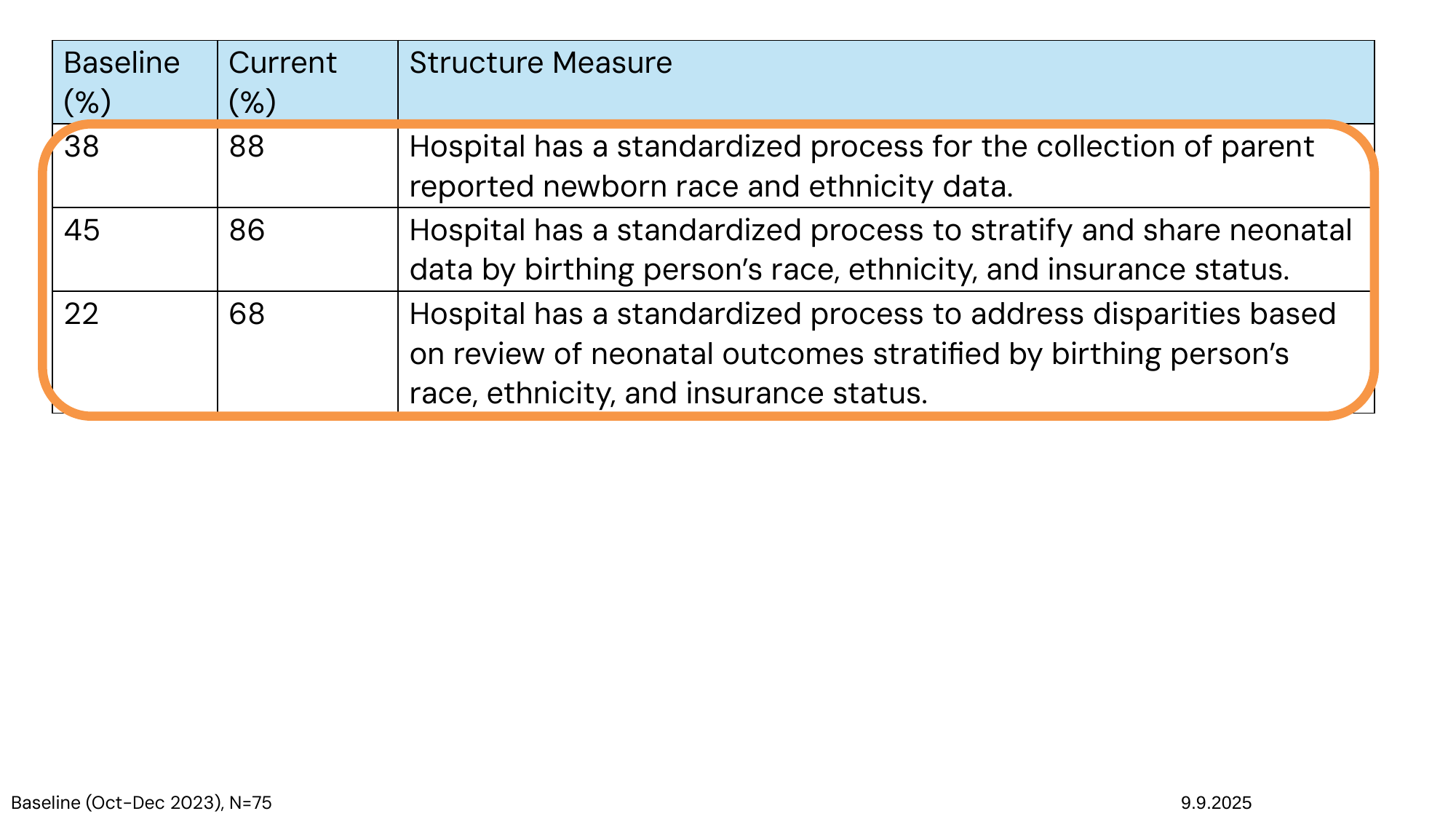

| Baseline (%) | Current (%) | Structure Measure |
| --- | --- | --- |
| 38 | 88 | Hospital has a standardized process for the collection of parent reported newborn race and ethnicity data. |
| 45 | 86 | Hospital has a standardized process to stratify and share neonatal data by birthing person’s race, ethnicity, and insurance status. |
| 22 | 68 | Hospital has a standardized process to address disparities based on review of neonatal outcomes stratified by birthing person’s race, ethnicity, and insurance status. |

Baseline (Oct-Dec 2023), N=75
9.9.2025